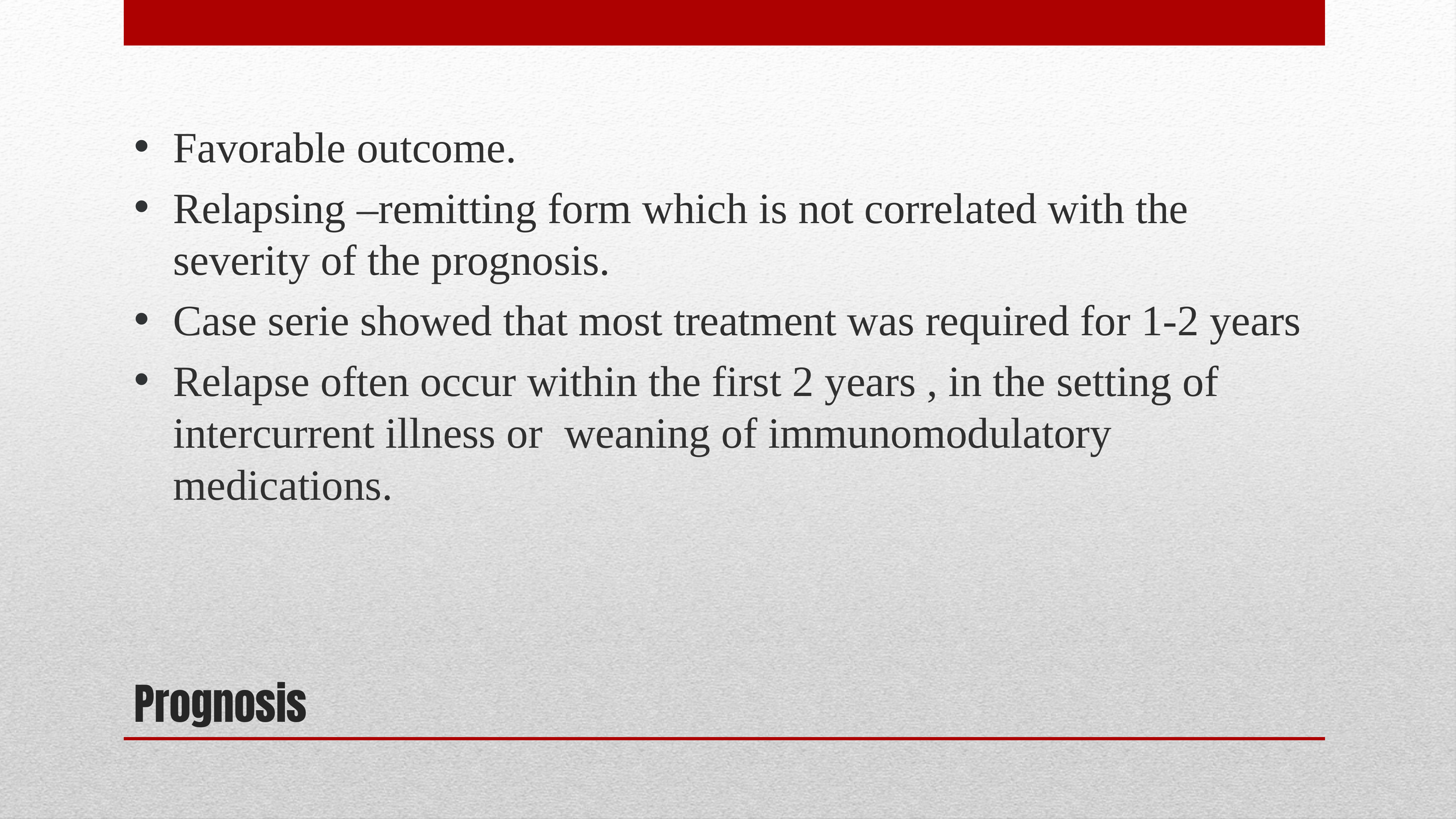

Favorable outcome.
Relapsing –remitting form which is not correlated with the severity of the prognosis.
Case serie showed that most treatment was required for 1-2 years
Relapse often occur within the first 2 years , in the setting of intercurrent illness or  weaning of immunomodulatory medications.
# Prognosis